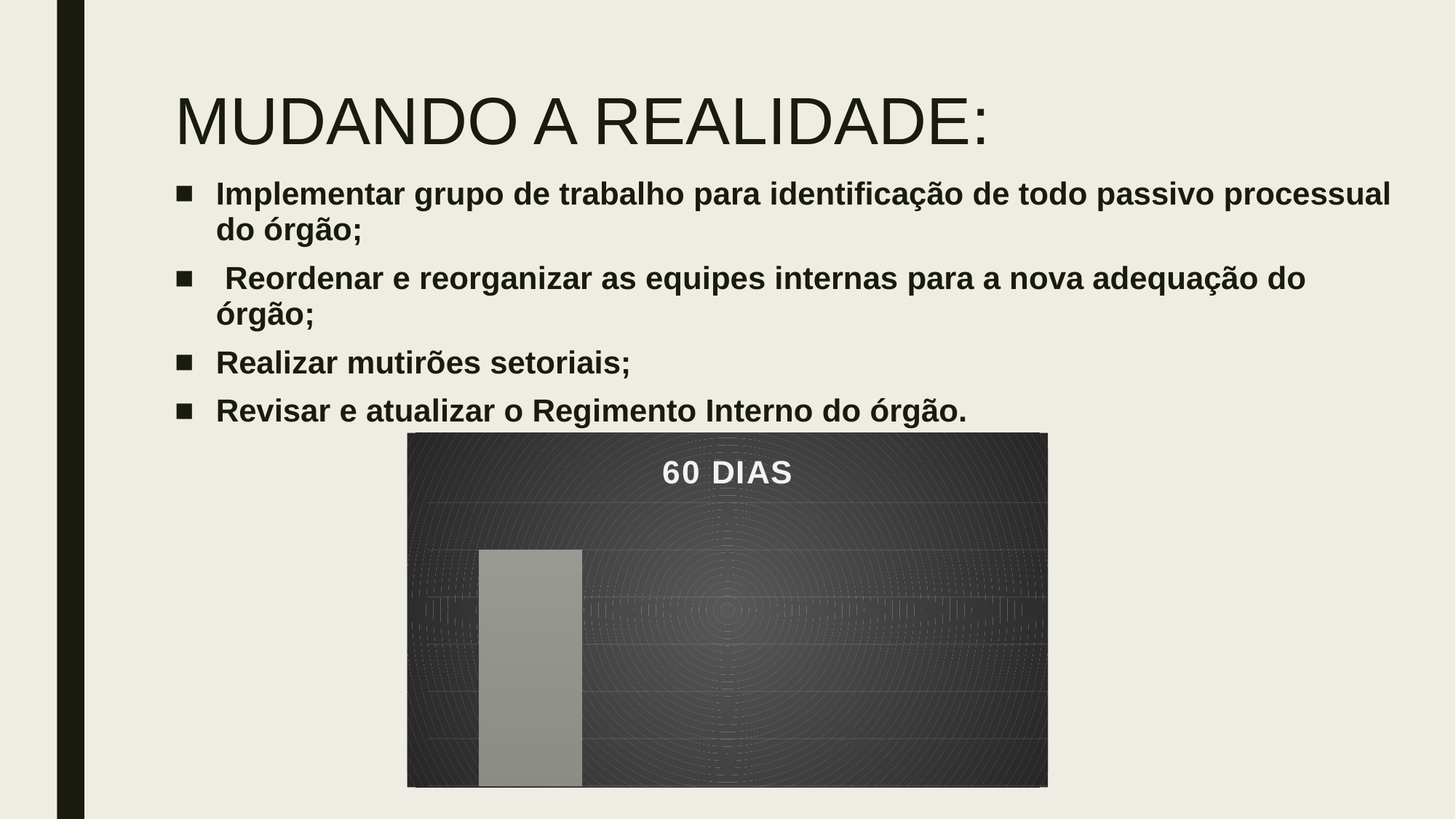

# MUDANDO A REALIDADE:
Implementar grupo de trabalho para identificação de todo passivo processual do órgão;
 Reordenar e reorganizar as equipes internas para a nova adequação do órgão;
Realizar mutirões setoriais;
Revisar e atualizar o Regimento Interno do órgão.

[unsupported chart]